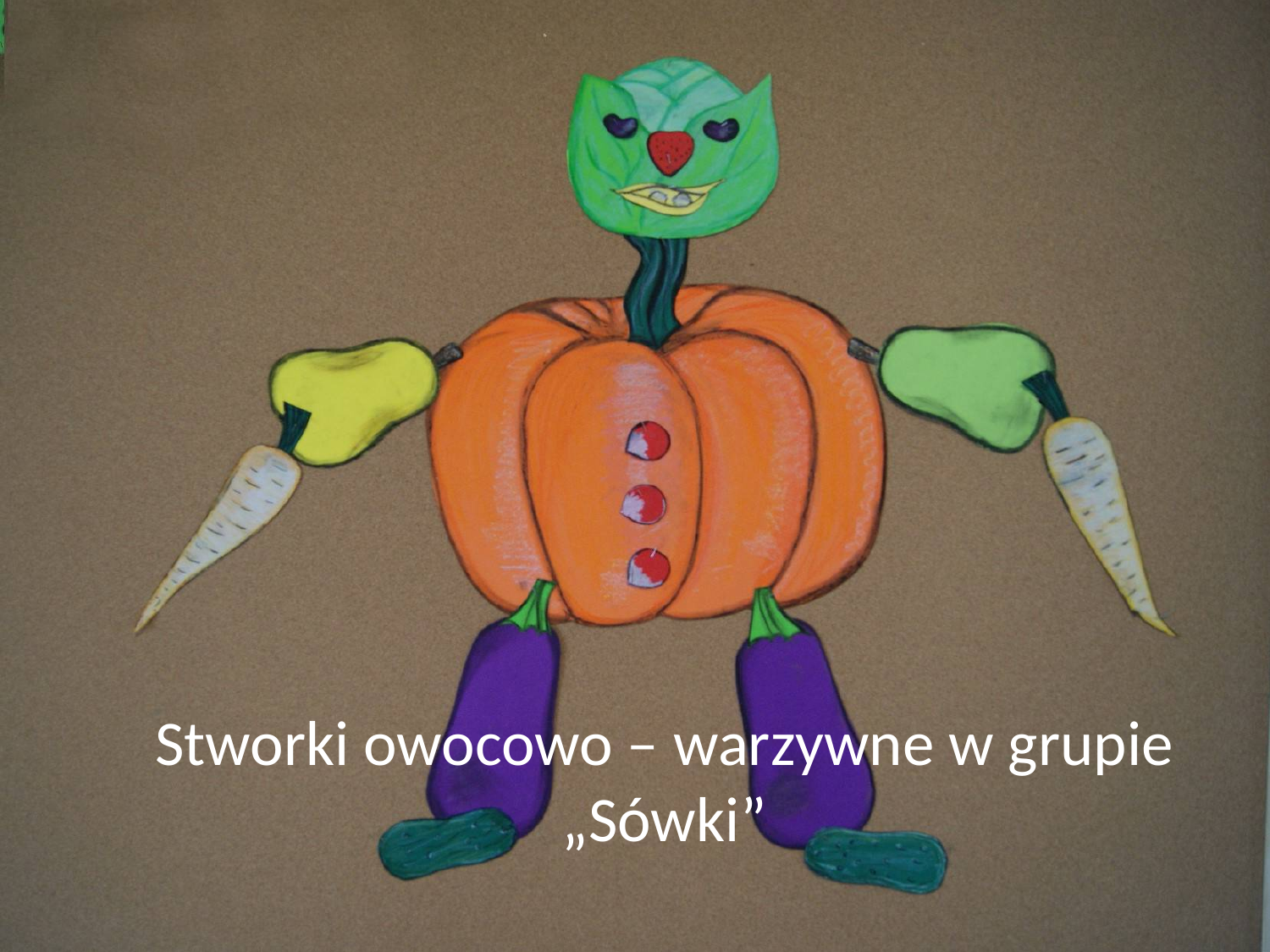

# Stworki owocowo – warzywne w grupie „Sówki”